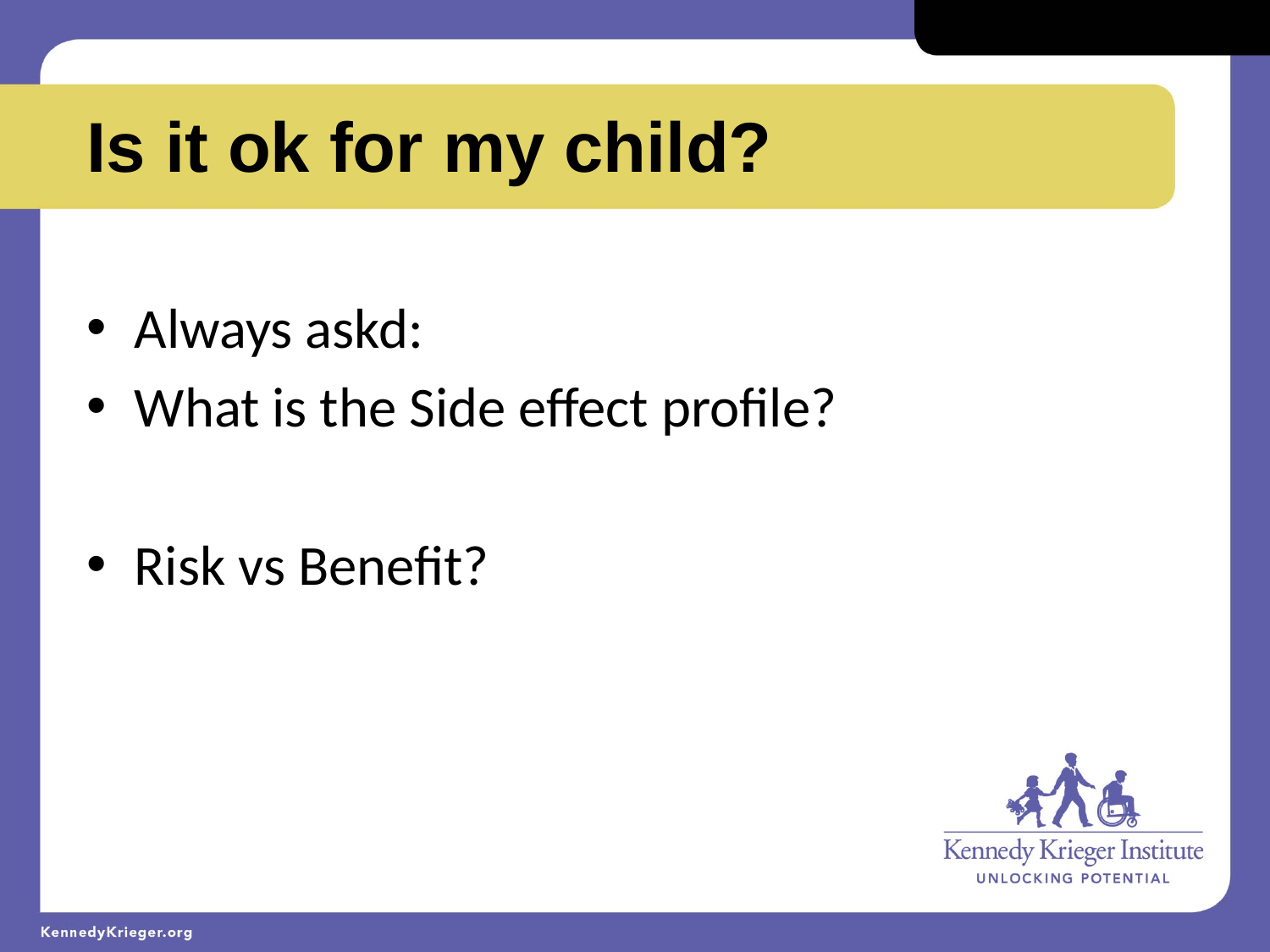

Is it ok for my child?
Always askd:
What is the Side effect profile?

Risk vs Benefit?